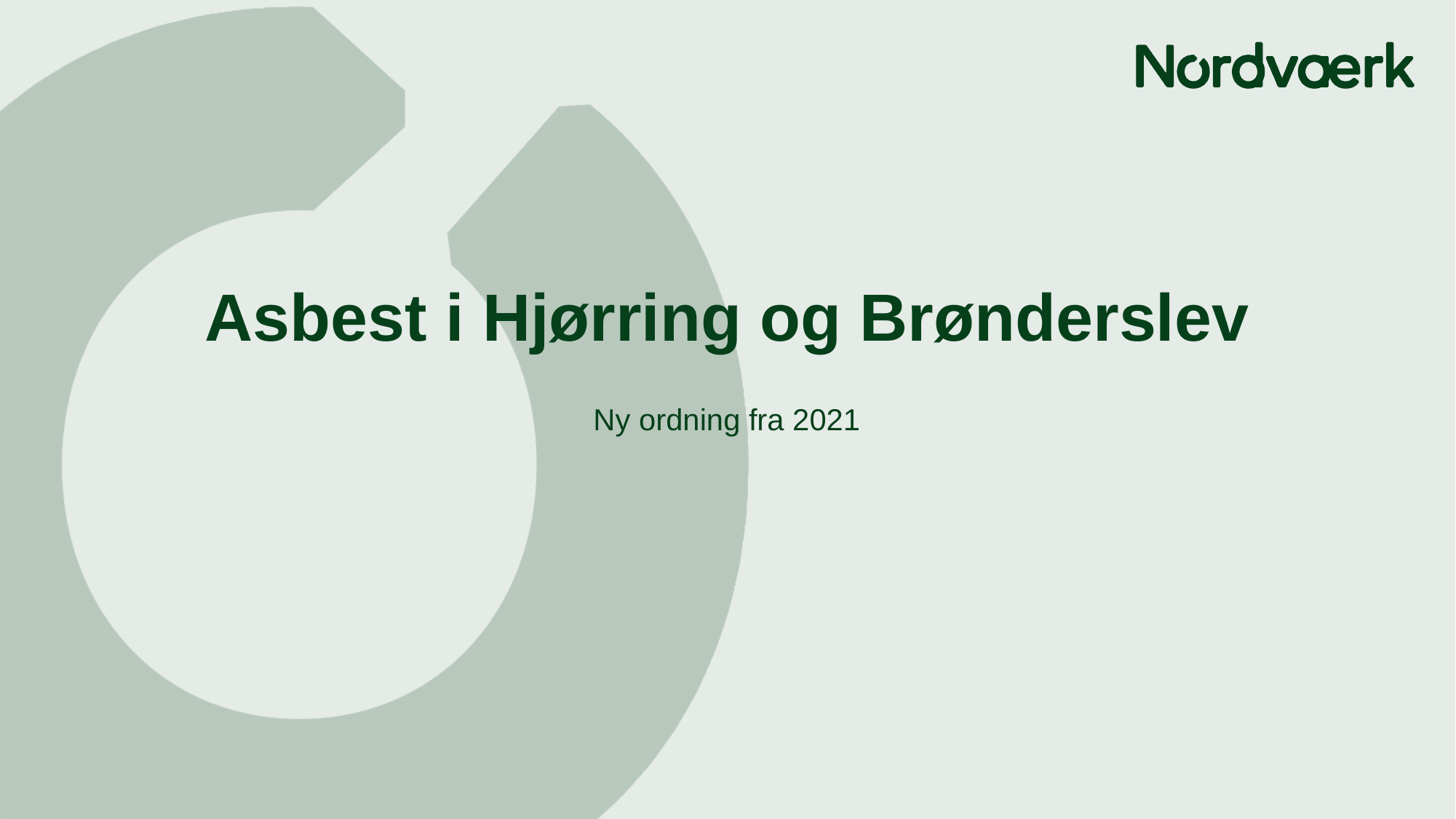

# Asbest i Hjørring og Brønderslev
Ny ordning fra 2021